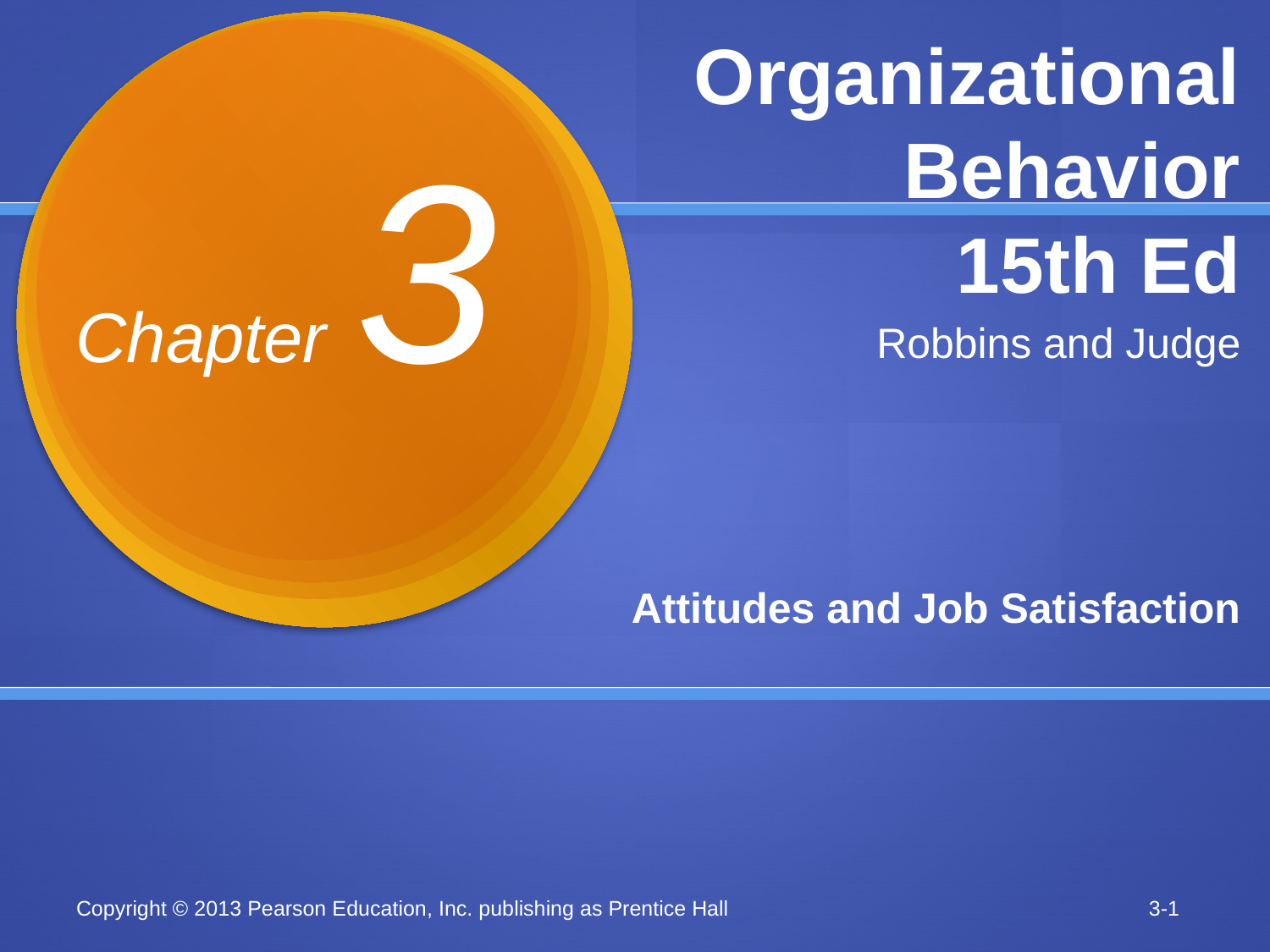

# Organizational Behavior 15th Ed
Chapter 3
Robbins and Judge

Attitudes and Job Satisfaction
Copyright © 2013 Pearson Education, Inc. publishing as Prentice Hall
3-1